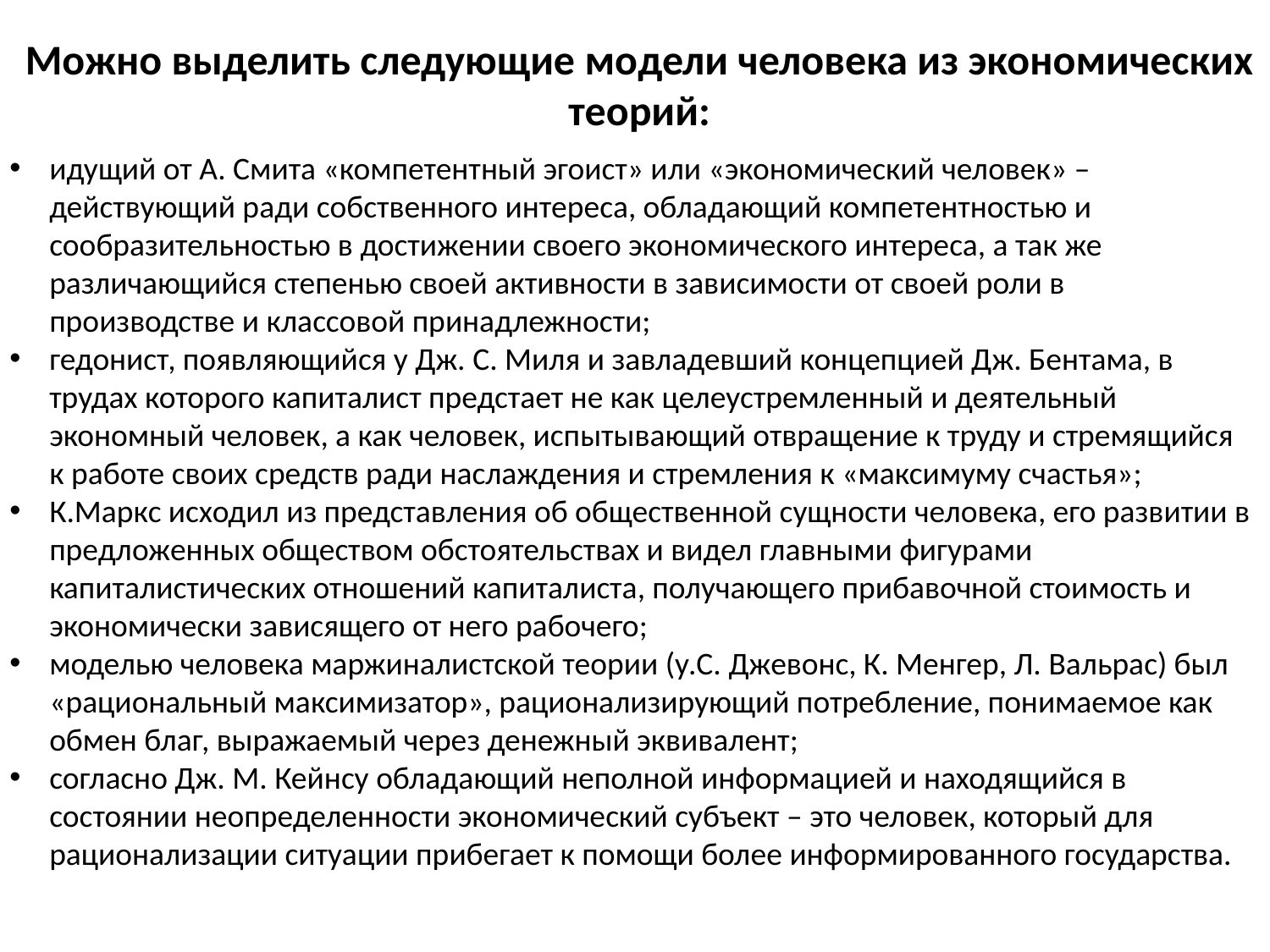

Можно выделить следующие модели человека из экономических теорий:
идущий от А. Смита «компетентный эгоист» или «экономический человек» – действующий ради собственного интереса, обладающий компетентностью и сообразительностью в достижении своего экономического интереса, а так же различающийся степенью своей активности в зависимости от своей роли в производстве и классовой принадлежности;
гедонист, появляющийся у Дж. С. Миля и завладевший концепцией Дж. Бентама, в трудах которого капиталист предстает не как целеустремленный и деятельный экономный человек, а как человек, испытывающий отвращение к труду и стремящийся к работе своих средств ради наслаждения и стремления к «максимуму счастья»;
К.Маркс исходил из представления об общественной сущности человека, его развитии в предложенных обществом обстоятельствах и видел главными фигурами капиталистических отношений капиталиста, получающего прибавочной стоимость и экономически зависящего от него рабочего;
моделью человека маржиналистской теории (у.С. Джевонс, К. Менгер, Л. Вальрас) был «рациональный максимизатор», рационализирующий потребление, понимаемое как обмен благ, выражаемый через денежный эквивалент;
согласно Дж. М. Кейнсу обладающий неполной информацией и находящийся в состоянии неопределенности экономический субъект – это человек, который для рационализации ситуации прибегает к помощи более информированного государства.